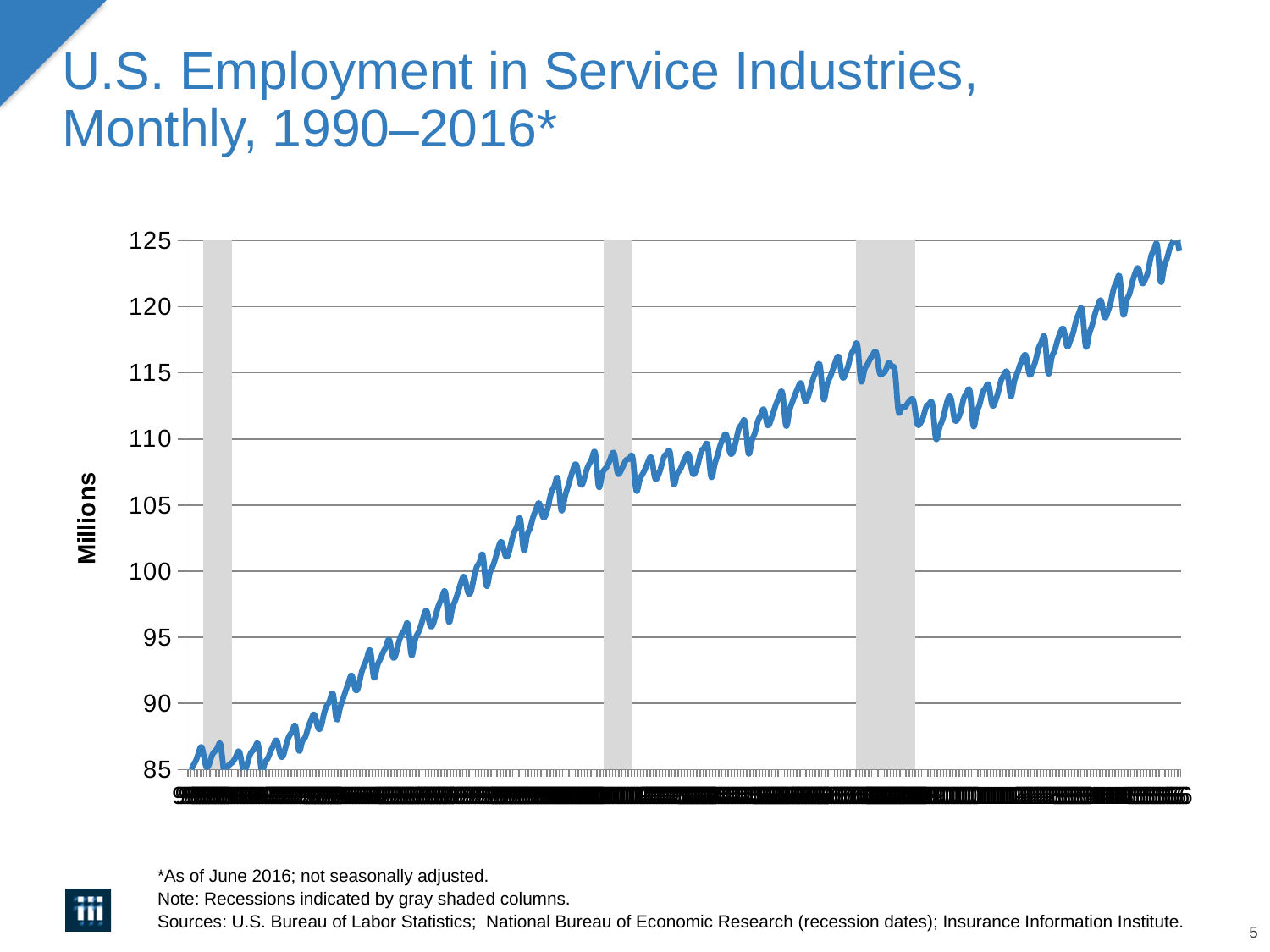

# U.S. Employment in Service Industries, Monthly, 1990–2016*

### Chart

| Category | Recession | # Employed (millions) |
|---|---|---|
| 32904 | 0.0 | 84.16 |
| 32932 | 0.0 | 84.62 |
| 32963 | 0.0 | 85.23 |
| 32993 | 0.0 | 85.66 |
| 33024 | 0.0 | 86.35 |
| 33054 | 0.0 | 86.63 |
| 33085 | 1.0 | 85.47 |
| 33116 | 1.0 | 85.25 |
| 33146 | 1.0 | 85.95 |
| 33177 | 1.0 | 86.36 |
| 33207 | 1.0 | 86.69 |
| 33238 | 1.0 | 86.8 |
| 33269 | 1.0 | 84.92 |
| 33297 | 1.0 | 85.1 |
| 33328 | 1.0 | 85.41 |
| 33358 | 0.0 | 85.63 |
| 33389 | 0.0 | 86.07 |
| 33419 | 0.0 | 86.31 |
| 33450 | 0.0 | 85.17 |
| 33481 | 0.0 | 85.07 |
| 33511 | 0.0 | 85.86 |
| 33542 | 0.0 | 86.37 |
| 33572 | 0.0 | 86.67 |
| 33603 | 0.0 | 86.84 |
| 33634 | 0.0 | 85.03 |
| 33662 | 0.0 | 85.4 |
| 33694 | 0.0 | 85.83 |
| 33724 | 0.0 | 86.39 |
| 33755 | 0.0 | 86.92 |
| 33785 | 0.0 | 87.15 |
| 33816 | 0.0 | 86.16 |
| 33847 | 0.0 | 86.07 |
| 33877 | 0.0 | 86.91 |
| 33908 | 0.0 | 87.57 |
| 33938 | 0.0 | 87.96 |
| 33969 | 0.0 | 88.19 |
| 34000 | 0.0 | 86.46 |
| 34028 | 0.0 | 87.05 |
| 34059 | 0.0 | 87.43 |
| 34089 | 0.0 | 88.18 |
| 34120 | 0.0 | 88.81 |
| 34150 | 0.0 | 89.14 |
| 34181 | 0.0 | 88.26 |
| 34212 | 0.0 | 88.19 |
| 34242 | 0.0 | 89.17 |
| 34273 | 0.0 | 89.85 |
| 34303 | 0.0 | 90.3 |
| 34334 | 0.0 | 90.66 |
| 34365 | 0.0 | 88.85 |
| 34393 | 0.0 | 89.46 |
| 34424 | 0.0 | 90.24 |
| 34454 | 0.0 | 90.96 |
| 34485 | 0.0 | 91.64 |
| 34515 | 0.0 | 92.09 |
| 34546 | 0.0 | 91.14 |
| 34577 | 0.0 | 91.21 |
| 34607 | 0.0 | 92.26 |
| 34638 | 0.0 | 92.92 |
| 34668 | 0.0 | 93.59 |
| 34699 | 0.0 | 93.86 |
| 34730 | 0.0 | 91.99 |
| 34758 | 0.0 | 92.71 |
| 34789 | 0.0 | 93.31 |
| 34819 | 0.0 | 93.87 |
| 34850 | 0.0 | 94.37 |
| 34880 | 0.0 | 94.78 |
| 34911 | 0.0 | 93.61 |
| 34942 | 0.0 | 93.67 |
| 34972 | 0.0 | 94.6 |
| 35003 | 0.0 | 95.26 |
| 35033 | 0.0 | 95.66 |
| 35064 | 0.0 | 95.88 |
| 35095 | 0.0 | 93.71 |
| 35123 | 0.0 | 94.56 |
| 35155 | 0.0 | 95.25 |
| 35185 | 0.0 | 95.81 |
| 35216 | 0.0 | 96.61 |
| 35246 | 0.0 | 96.96 |
| 35277 | 0.0 | 95.94 |
| 35308 | 0.0 | 96.0 |
| 35338 | 0.0 | 96.81 |
| 35369 | 0.0 | 97.54 |
| 35399 | 0.0 | 98.11 |
| 35430 | 0.0 | 98.29 |
| 35461 | 0.0 | 96.22 |
| 35489 | 0.0 | 97.01 |
| 35520 | 0.0 | 97.73 |
| 35550 | 0.0 | 98.44 |
| 35581 | 0.0 | 99.19 |
| 35611 | 0.0 | 99.54 |
| 35642 | 0.0 | 98.55 |
| 35673 | 0.0 | 98.38 |
| 35703 | 0.0 | 99.42 |
| 35734 | 0.0 | 100.33 |
| 35764 | 0.0 | 100.79 |
| 35795 | 0.0 | 101.09 |
| 35826 | 0.0 | 98.94 |
| 35854 | 0.0 | 99.68 |
| 35885 | 0.0 | 100.31 |
| 35915 | 0.0 | 101.02 |
| 35946 | 0.0 | 101.84 |
| 35976 | 0.0 | 102.18 |
| 36007 | 0.0 | 101.28 |
| 36038 | 0.0 | 101.23 |
| 36068 | 0.0 | 102.13 |
| 36099 | 0.0 | 102.97 |
| 36129 | 0.0 | 103.5 |
| 36160 | 0.0 | 103.84 |
| 36191 | 0.0 | 101.62 |
| 36219 | 0.0 | 102.57 |
| 36250 | 0.0 | 103.22 |
| 36280 | 0.0 | 104.07 |
| 36311 | 0.0 | 104.7 |
| 36341 | 0.0 | 105.14 |
| 36372 | 0.0 | 104.23 |
| 36403 | 0.0 | 104.21 |
| 36433 | 0.0 | 105.08 |
| 36464 | 0.0 | 106.04 |
| 36494 | 0.0 | 106.56 |
| 36525 | 0.0 | 106.92 |
| 36556 | 0.0 | 104.68 |
| 36584 | 0.0 | 105.37 |
| 36616 | 0.0 | 106.26 |
| 36646 | 0.0 | 107.05 |
| 36677 | 0.0 | 107.81 |
| 36707 | 0.0 | 107.98 |
| 36738 | 0.0 | 106.74 |
| 36769 | 0.0 | 106.69 |
| 36799 | 0.0 | 107.52 |
| 36830 | 0.0 | 108.11 |
| 36860 | 0.0 | 108.62 |
| 36891 | 0.0 | 108.81 |
| 36922 | 0.0 | 106.45 |
| 36950 | 0.0 | 107.18 |
| 36981 | 1.0 | 107.71 |
| 37011 | 1.0 | 108.06 |
| 37042 | 1.0 | 108.65 |
| 37072 | 1.0 | 108.87 |
| 37103 | 1.0 | 107.52 |
| 37134 | 1.0 | 107.52 |
| 37164 | 1.0 | 108.02 |
| 37195 | 1.0 | 108.44 |
| 37225 | 1.0 | 108.55 |
| 37256 | 0.0 | 108.47 |
| 37287 | 0.0 | 106.18 |
| 37315 | 0.0 | 106.74 |
| 37346 | 0.0 | 107.31 |
| 37376 | 0.0 | 107.78 |
| 37407 | 0.0 | 108.36 |
| 37437 | 0.0 | 108.49 |
| 37468 | 0.0 | 107.12 |
| 37499 | 0.0 | 107.18 |
| 37529 | 0.0 | 107.84 |
| 37560 | 0.0 | 108.65 |
| 37590 | 0.0 | 108.94 |
| 37621 | 0.0 | 108.83 |
| 37652 | 0.0 | 106.65 |
| 37680 | 0.0 | 107.2 |
| 37711 | 0.0 | 107.62 |
| 37741 | 0.0 | 108.15 |
| 37772 | 0.0 | 108.67 |
| 37802 | 0.0 | 108.76 |
| 37833 | 0.0 | 107.51 |
| 37864 | 0.0 | 107.49 |
| 37894 | 0.0 | 108.24 |
| 37925 | 0.0 | 109.1 |
| 37955 | 0.0 | 109.39 |
| 37986 | 0.0 | 109.42 |
| 38017 | 0.0 | 107.2 |
| 38046 | 0.0 | 107.85 |
| 38077 | 0.0 | 108.68 |
| 38107 | 0.0 | 109.52 |
| 38138 | 0.0 | 110.11 |
| 38168 | 0.0 | 110.27 |
| 38199 | 0.0 | 109.07 |
| 38230 | 0.0 | 109.0 |
| 38260 | 0.0 | 109.83 |
| 38291 | 0.0 | 110.8 |
| 38321 | 0.0 | 111.16 |
| 38352 | 0.0 | 111.16 |
| 38383 | 0.0 | 108.95 |
| 38412 | 0.0 | 109.73 |
| 38442 | 0.0 | 110.4 |
| 38472 | 0.0 | 111.31 |
| 38503 | 0.0 | 111.83 |
| 38533 | 0.0 | 112.2 |
| 38564 | 0.0 | 111.13 |
| 38595 | 0.0 | 111.28 |
| 38625 | 0.0 | 112.01 |
| 38656 | 0.0 | 112.71 |
| 38686 | 0.0 | 113.3 |
| 38717 | 0.0 | 113.32 |
| 38748 | 0.0 | 111.05 |
| 38777 | 0.0 | 111.92 |
| 38807 | 0.0 | 112.74 |
| 38837 | 0.0 | 113.38 |
| 38868 | 0.0 | 113.94 |
| 38898 | 0.0 | 114.14 |
| 38929 | 0.0 | 112.98 |
| 38960 | 0.0 | 113.11 |
| 38990 | 0.0 | 113.93 |
| 39021 | 0.0 | 114.74 |
| 39051 | 0.0 | 115.32 |
| 39082 | 0.0 | 115.42 |
| 39113 | 0.0 | 113.07 |
| 39142 | 0.0 | 113.89 |
| 39172 | 0.0 | 114.59 |
| 39202 | 0.0 | 115.23 |
| 39233 | 0.0 | 115.92 |
| 39263 | 0.0 | 116.13 |
| 39294 | 0.0 | 114.76 |
| 39325 | 0.0 | 114.88 |
| 39355 | 0.0 | 115.58 |
| 39386 | 0.0 | 116.44 |
| 39416 | 0.0 | 116.91 |
| 39447 | 1.0 | 116.97 |
| 39478 | 1.0 | 114.44 |
| 39507 | 1.0 | 115.06 |
| 39538 | 1.0 | 115.6 |
| 39568 | 1.0 | 116.05 |
| 39599 | 1.0 | 116.43 |
| 39629 | 1.0 | 116.46 |
| 39660 | 1.0 | 115.05 |
| 39691 | 1.0 | 114.95 |
| 39721 | 1.0 | 115.21 |
| 39752 | 1.0 | 115.76 |
| 39782 | 1.0 | 115.48 |
| 39813 | 1.0 | 114.99 |
| 39844 | 1.0 | 112.21 |
| 39872 | 1.0 | 112.32 |
| 39903 | 1.0 | 112.4 |
| 39933 | 1.0 | 112.69 |
| 39964 | 1.0 | 112.97 |
| 39994 | 1.0 | 112.76 |
| 40025 | 0.0 | 111.25 |
| 40056 | 0.0 | 111.16 |
| 40086 | 0.0 | 111.68 |
| 40117 | 0.0 | 112.44 |
| 40147 | 0.0 | 112.68 |
| 40178 | 0.0 | 112.46 |
| 40209 | 0.0 | 110.1 |
| 40237 | 0.0 | 110.66 |
| 40268 | 0.0 | 111.34 |
| 40296 | 0.0 | 112.19 |
| 40329 | 0.0 | 113.08 |
| 40359 | 0.0 | 112.94 |
| 40390 | 0.0 | 111.53 |
| 40421 | 0.0 | 111.5 |
| 40451 | 0.0 | 112.09 |
| 40482 | 0.0 | 113.08 |
| 40512 | 0.0 | 113.5 |
| 40543 | 0.0 | 113.48 |
| 40574 | 0.0 | 111.04 |
| 40602 | 0.0 | 111.83 |
| 40633 | 0.0 | 112.57 |
| 40663 | 0.0 | 113.49 |
| 40694 | 0.0 | 113.88 |
| 40724 | 0.0 | 114.04 |
| 40755 | 0.0 | 112.63 |
| 40786 | 0.0 | 112.79 |
| 40816 | 0.0 | 113.54 |
| 40847 | 0.0 | 114.46 |
| 40877 | 0.0 | 114.9 |
| 40908 | 0.0 | 114.89 |
| 40939 | 0.0 | 113.24 |
| 40968 | 0.0 | 114.18 |
| 40999 | 0.0 | 114.91 |
| 41029 | 0.0 | 115.59 |
| 41060 | 0.0 | 116.16 |
| 41090 | 0.0 | 116.2 |
| 41121 | 0.0 | 114.91 |
| 41152 | 0.0 | 115.23 |
| 41182 | 0.0 | 115.94 |
| 41213 | 0.0 | 116.9 |
| 41243 | 0.0 | 117.42 |
| 41274 | 0.0 | 117.5 |
| 41305 | 0.0 | 115.0 |
| 41333 | 0.0 | 115.98 |
| 41364 | 0.0 | 116.63 |
| 41394 | 0.0 | 117.45 |
| 41425 | 0.0 | 118.09 |
| 41455 | 0.0 | 118.23 |
| 41486 | 0.0 | 117.04 |
| 41517 | 0.0 | 117.38 |
| 41547 | 0.0 | 118.03 |
| 41578 | 0.0 | 118.98 |
| 41608 | 0.0 | 119.61 |
| 41639 | 0.0 | 119.56 |
| 41670 | 0.0 | 117.06 |
| 41698 | 0.0 | 117.77 |
| 41729 | 0.0 | 118.54 |
| 41759 | 0.0 | 119.45 |
| 41790 | 0.0 | 120.12 |
| 41820 | 0.0 | 120.42 |
| 41851 | 0.0 | 119.24 |
| 41882 | 0.0 | 119.55 |
| 41912 | 0.0 | 120.29 |
| 41943 | 0.0 | 121.36 |
| 41973 | 0.0 | 121.93 |
| 42004 | 0.0 | 122.09 |
| 42035 | 0.0 | 119.48 |
| 42063 | 0.0 | 120.3 |
| 42094 | 0.0 | 120.95 |
| 42124 | 0.0 | 121.89 |
| 42155 | 0.0 | 122.62 |
| 42185 | 0.0 | 122.86 |
| 42216 | 0.0 | 121.84 |
| 42247 | 0.0 | 122.02 |
| 42277 | 0.0 | 122.68 |
| 42308 | 0.0 | 123.84 |
| 42338 | 0.0 | 124.38 |
| 42369 | 0.0 | 124.52 |
| 42400 | 0.0 | 121.95 |
| 42429 | 0.0 | 122.82 |
| 42460 | 0.0 | 123.6 |
| 42490 | 0.0 | 124.44 |
| 42521 | 0.0 | 124.91 |
| 42521 | 0.0 | 125.31 |
| 42551 | 0.0 | 124.2 |
*As of June 2016; not seasonally adjusted.
Note: Recessions indicated by gray shaded columns.
Sources: U.S. Bureau of Labor Statistics;  National Bureau of Economic Research (recession dates); Insurance Information Institute.